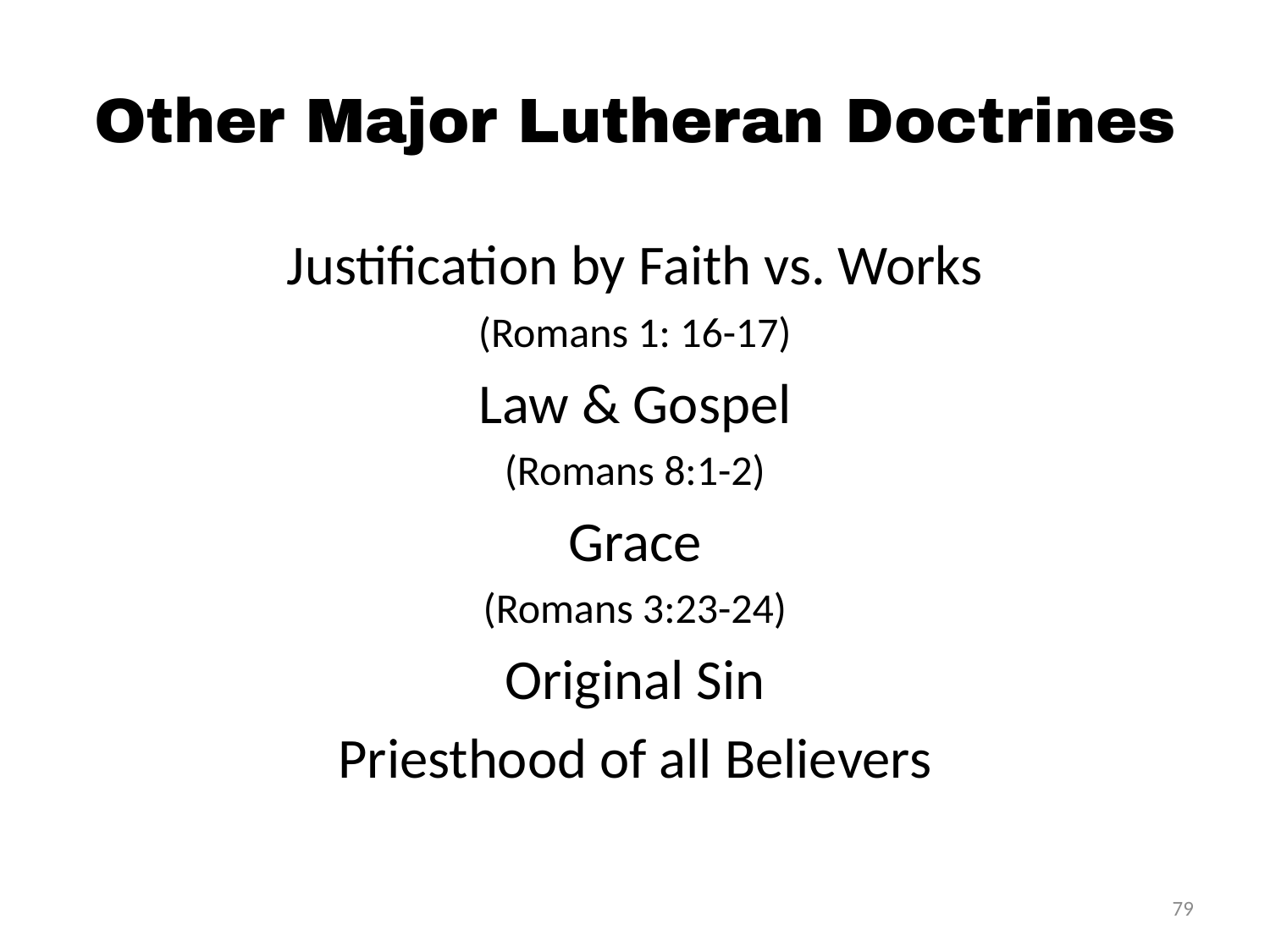

# Other Major Lutheran Doctrines
Justification by Faith vs. Works
(Romans 1: 16-17)
Law & Gospel
(Romans 8:1-2)
Grace
(Romans 3:23-24)
Original Sin
Priesthood of all Believers

79